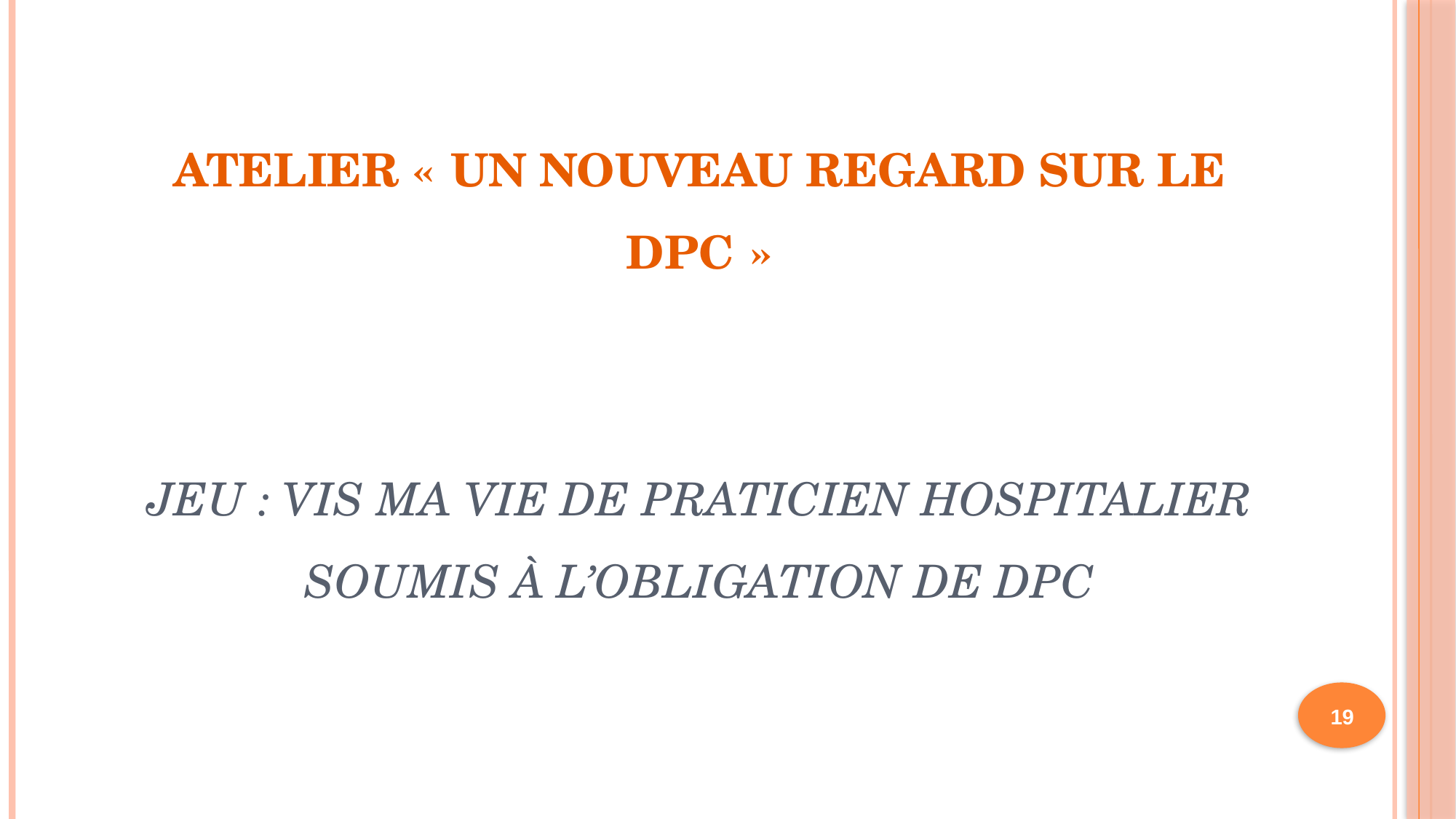

# Atelier « Un nouveau regard sur le DPC » Jeu : Vis ma vie de praticien hospitalier soumis à l’obligation de DPC
19